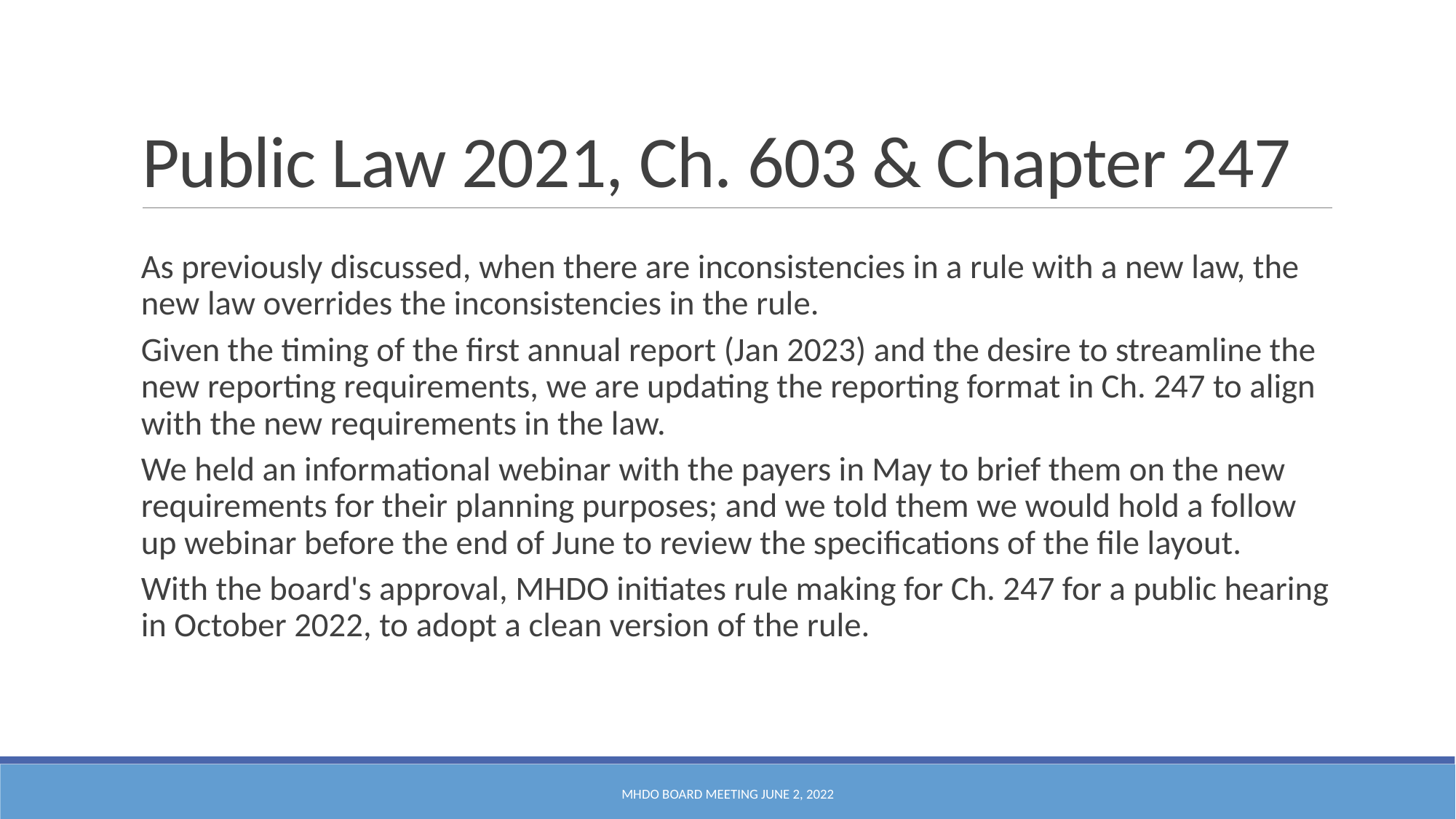

# Public Law 2021, Ch. 603 & Chapter 247
As previously discussed, when there are inconsistencies in a rule with a new law, the new law overrides the inconsistencies in the rule.
Given the timing of the first annual report (Jan 2023) and the desire to streamline the new reporting requirements, we are updating the reporting format in Ch. 247 to align with the new requirements in the law.
We held an informational webinar with the payers in May to brief them on the new requirements for their planning purposes; and we told them we would hold a follow up webinar before the end of June to review the specifications of the file layout.
With the board's approval, MHDO initiates rule making for Ch. 247 for a public hearing in October 2022, to adopt a clean version of the rule.

MHDO Board Meeting June 2, 2022